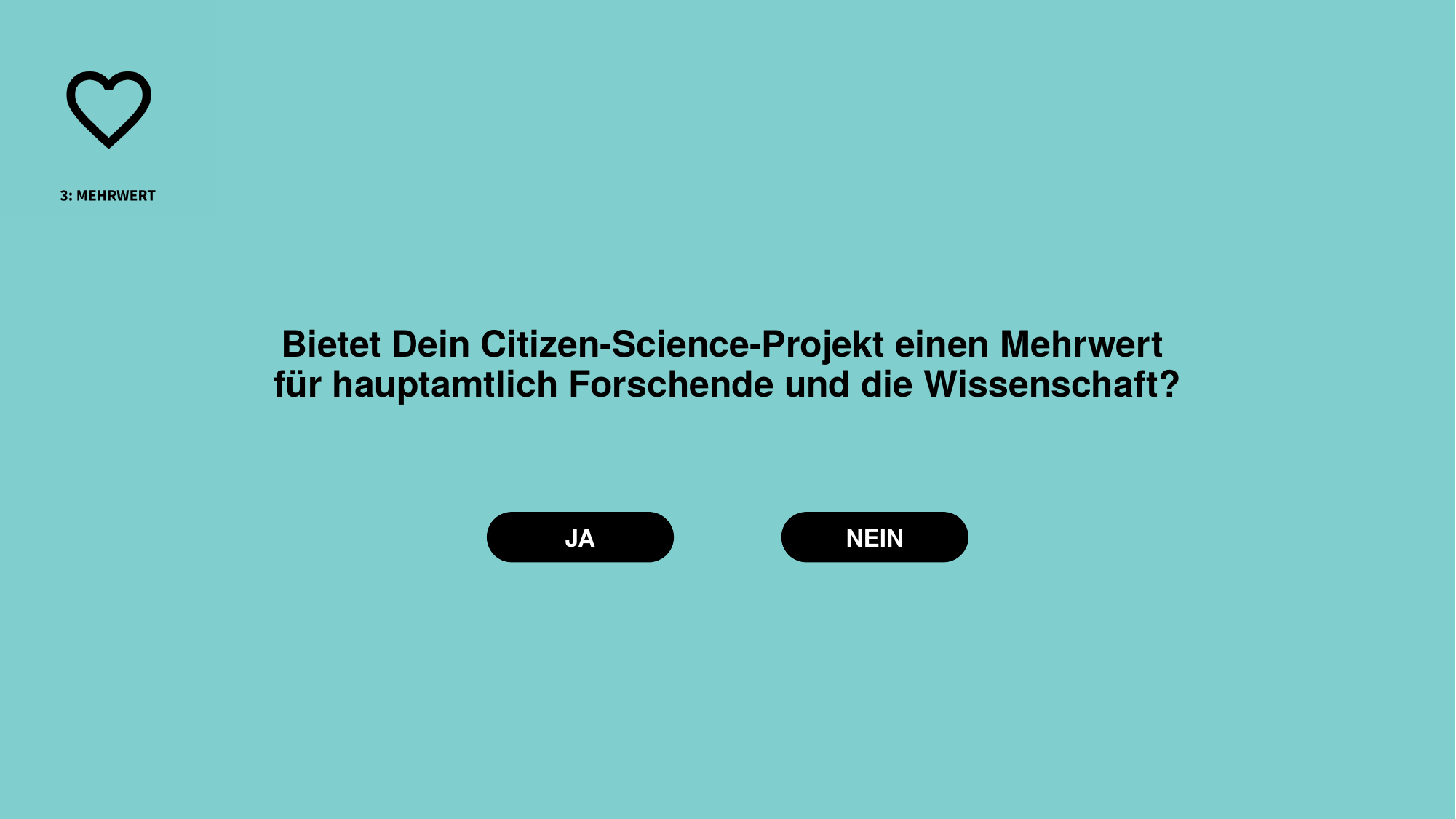

Bietet Dein Citizen-Science-Projekt einen Mehrwert
für hauptamtlich Forschende und die Wissenschaft?
JA
NEIN